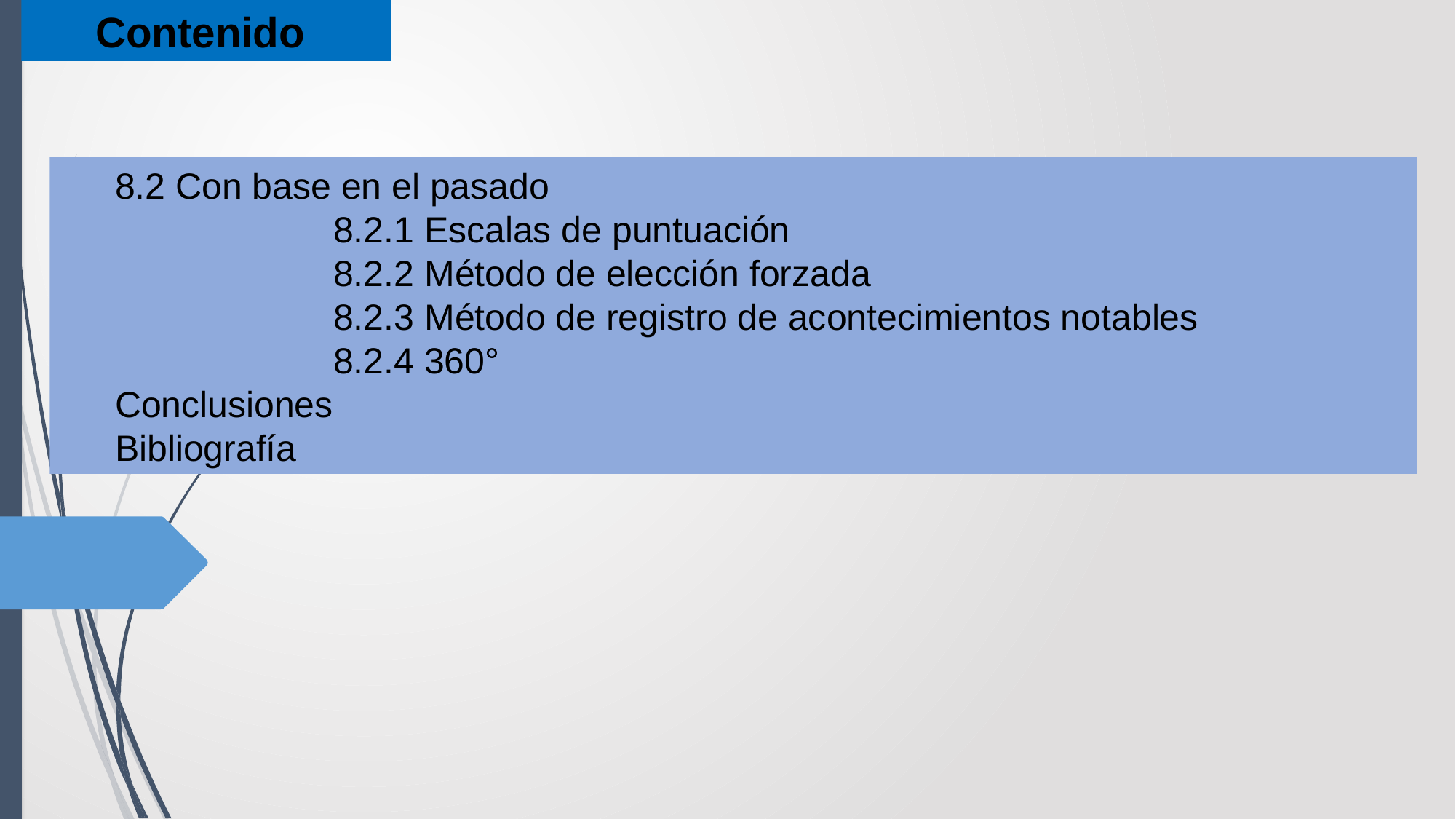

Contenido
8.2 Con base en el pasado
		8.2.1 Escalas de puntuación
		8.2.2 Método de elección forzada
		8.2.3 Método de registro de acontecimientos notables
		8.2.4 360°
Conclusiones
Bibliografía